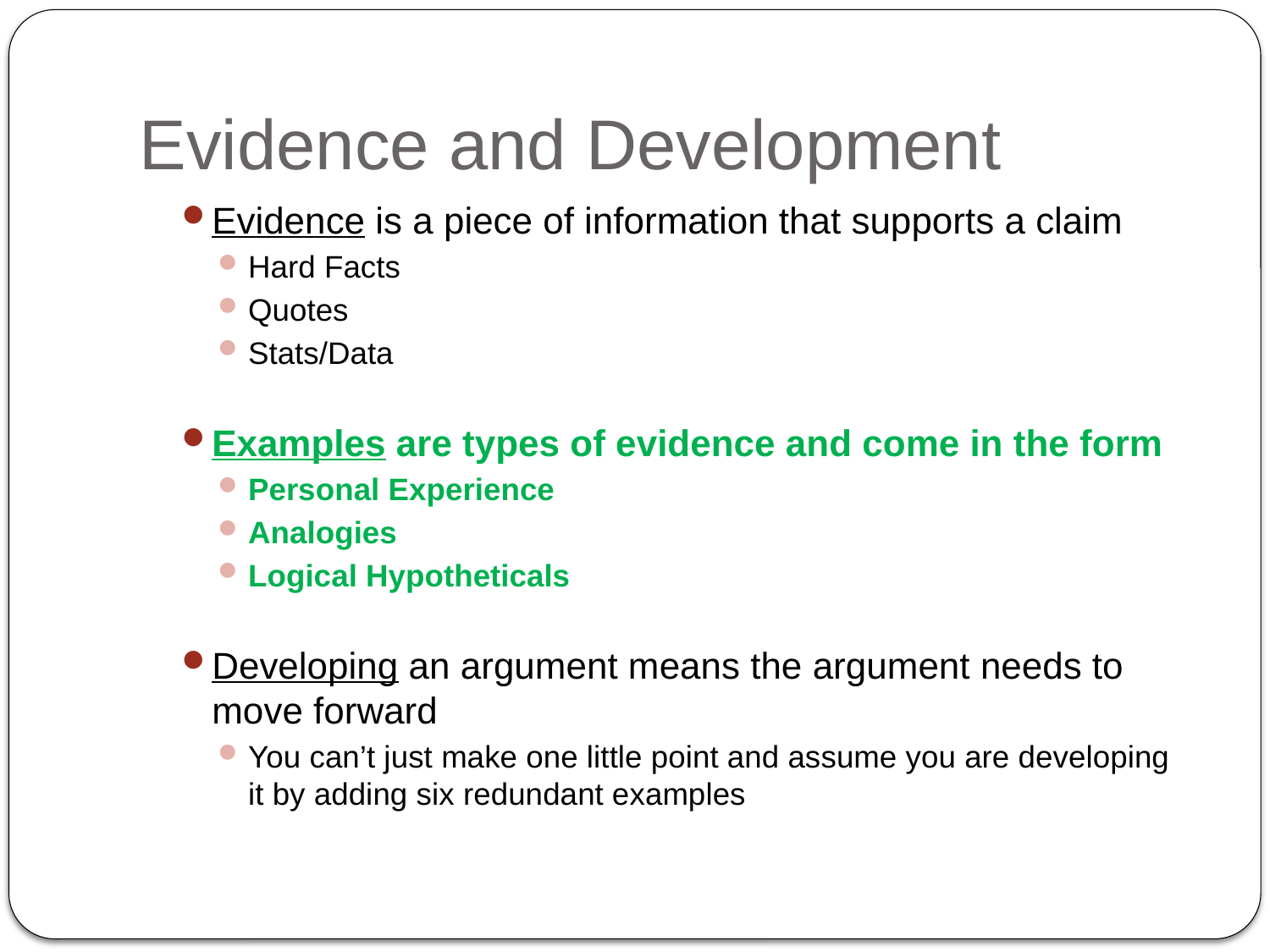

# Evidence and Development
Evidence is a piece of information that supports a claim
Hard Facts
Quotes
Stats/Data

Examples are types of evidence and come in the form
Personal Experience
Analogies
Logical Hypotheticals

Developing an argument means the argument needs to move forward
You can’t just make one little point and assume you are developing it by adding six redundant examples